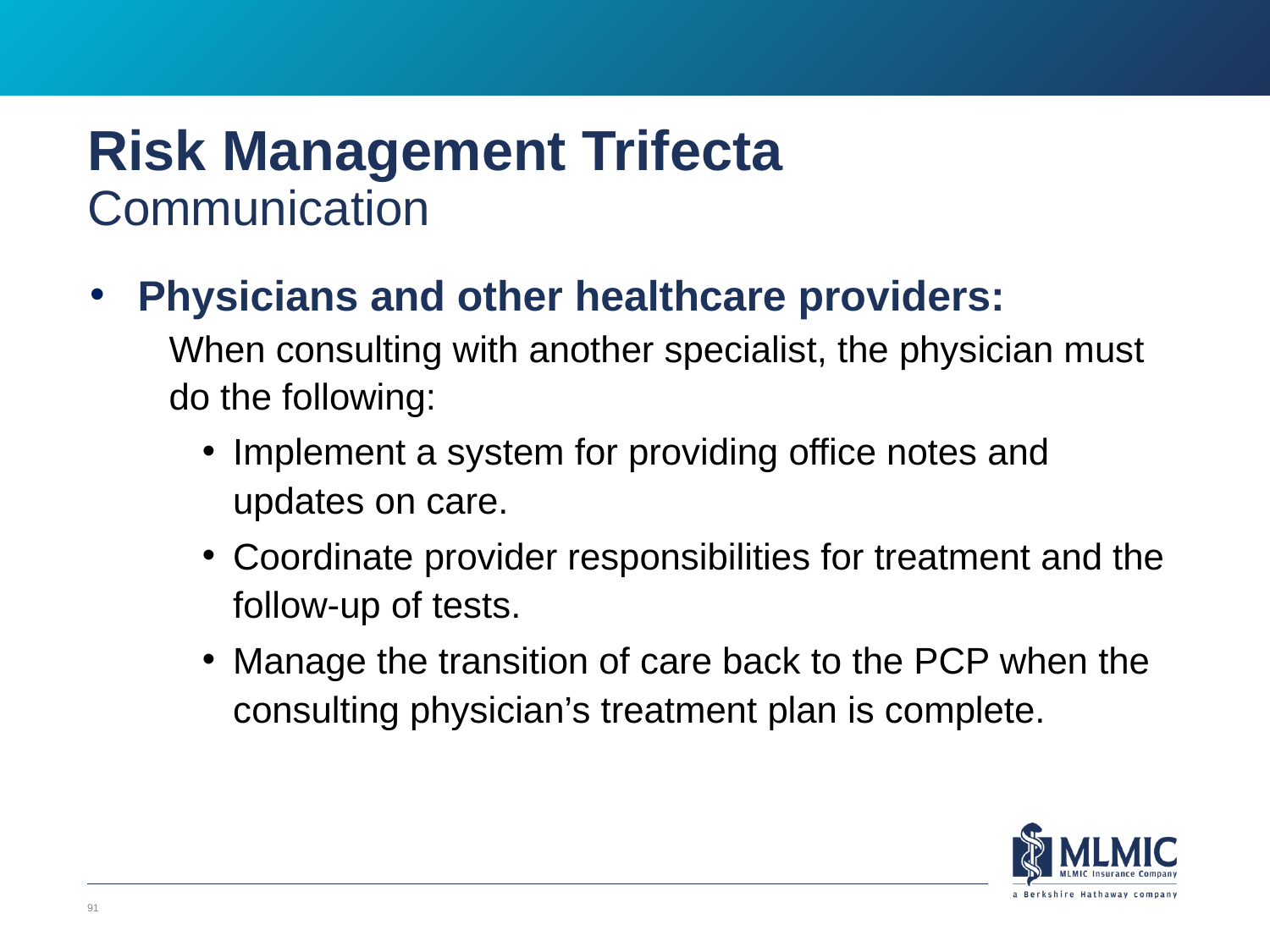

# Risk Management Trifecta Communication
Physicians and other healthcare providers:
When consulting with another specialist, the physician must do the following:
Implement a system for providing office notes and updates on care.
Coordinate provider responsibilities for treatment and the follow-up of tests.
Manage the transition of care back to the PCP when the consulting physician’s treatment plan is complete.
91